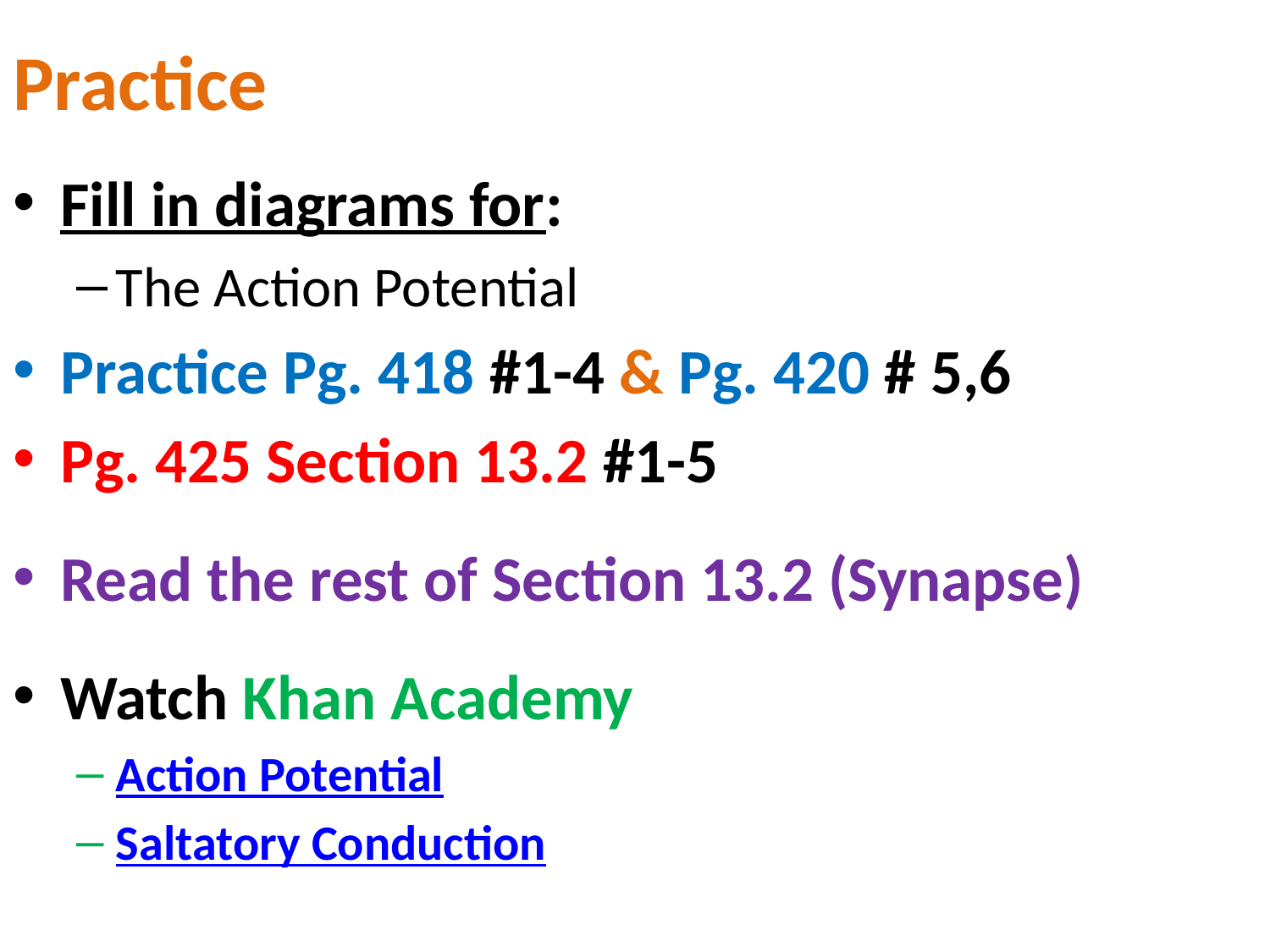

# Practice
Fill in diagrams for:
The Action Potential
Practice Pg. 418 #1-4 & Pg. 420 # 5,6
Pg. 425 Section 13.2 #1-5

Read the rest of Section 13.2 (Synapse)

Watch Khan Academy
Action Potential
Saltatory Conduction